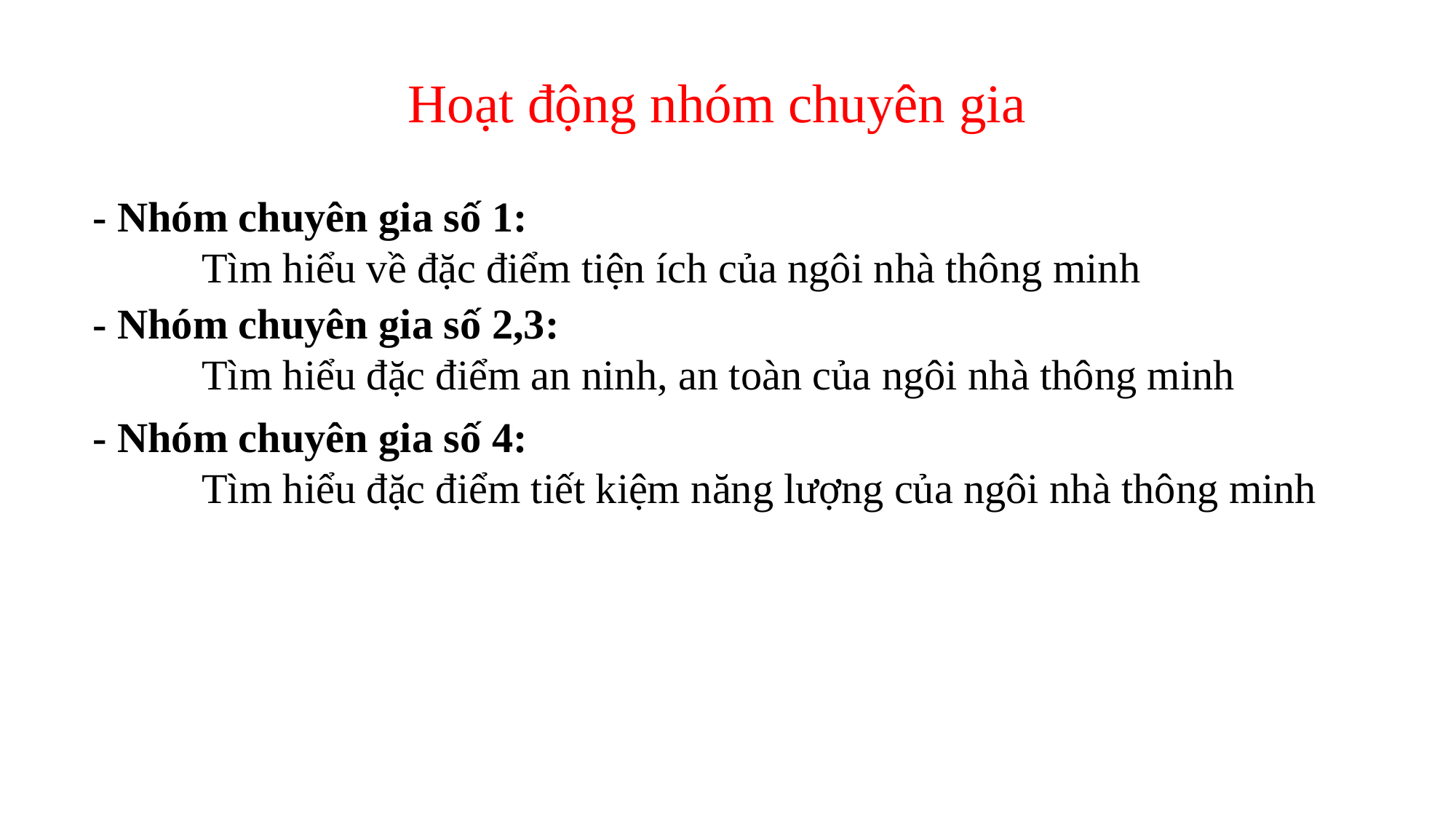

# Hoạt động nhóm chuyên gia
- Nhóm chuyên gia số 1:
	Tìm hiểu về đặc điểm tiện ích của ngôi nhà thông minh
- Nhóm chuyên gia số 2,3:
	Tìm hiểu đặc điểm an ninh, an toàn của ngôi nhà thông minh
- Nhóm chuyên gia số 4:
	Tìm hiểu đặc điểm tiết kiệm năng lượng của ngôi nhà thông minh